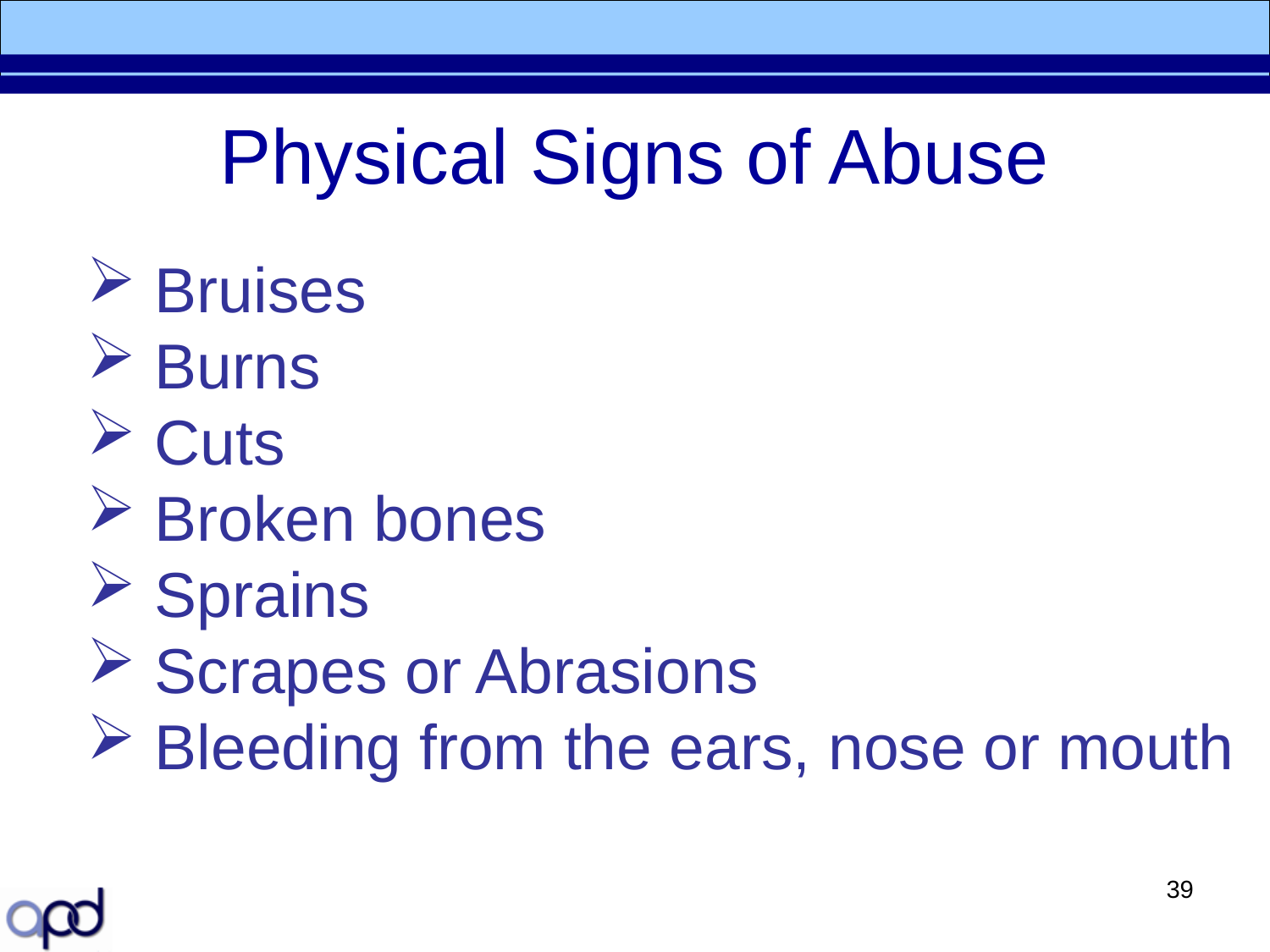

# Physical Signs of Abuse
 Bruises
 Burns
 Cuts
 Broken bones
 Sprains
 Scrapes or Abrasions
 Bleeding from the ears, nose or mouth
39